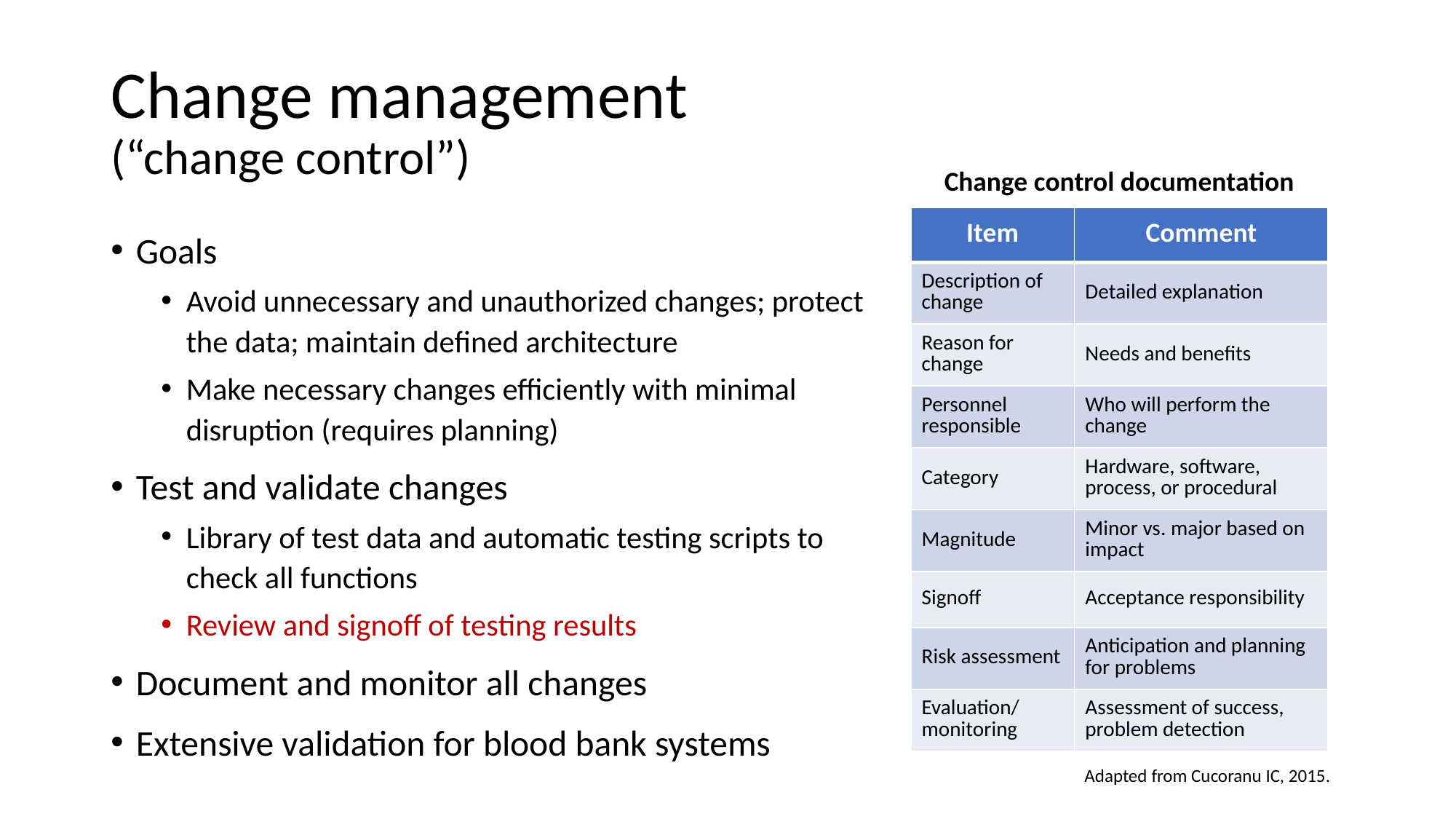

# Change management (“change control”)
Change control documentation
| Item | Comment |
| --- | --- |
| Description of change | Detailed explanation |
| Reason for change | Needs and benefits |
| Personnel responsible | Who will perform the change |
| Category | Hardware, software, process, or procedural |
| Magnitude | Minor vs. major based on impact |
| Signoff | Acceptance responsibility |
| Risk assessment | Anticipation and planning for problems |
| Evaluation/ monitoring | Assessment of success, problem detection |
Goals
Avoid unnecessary and unauthorized changes; protect the data; maintain defined architecture
Make necessary changes efficiently with minimal disruption (requires planning)
Test and validate changes
Library of test data and automatic testing scripts to check all functions
Review and signoff of testing results
Document and monitor all changes
Extensive validation for blood bank systems
Adapted from Cucoranu IC, 2015.